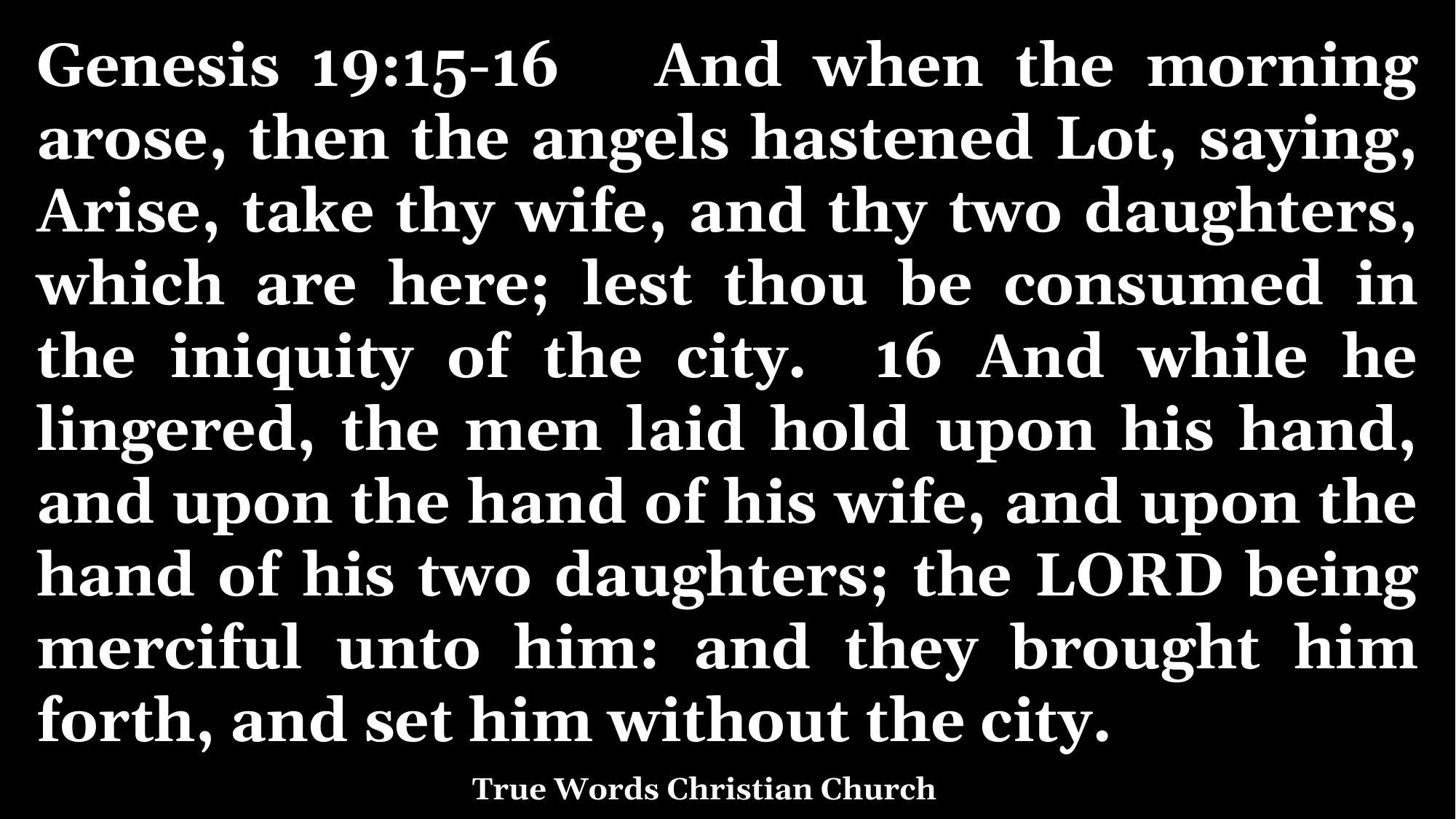

Genesis 19:15-16   And when the morning arose, then the angels hastened Lot, saying, Arise, take thy wife, and thy two daughters, which are here; lest thou be consumed in the iniquity of the city.  16 And while he lingered, the men laid hold upon his hand, and upon the hand of his wife, and upon the hand of his two daughters; the LORD being merciful unto him: and they brought him forth, and set him without the city.
True Words Christian Church